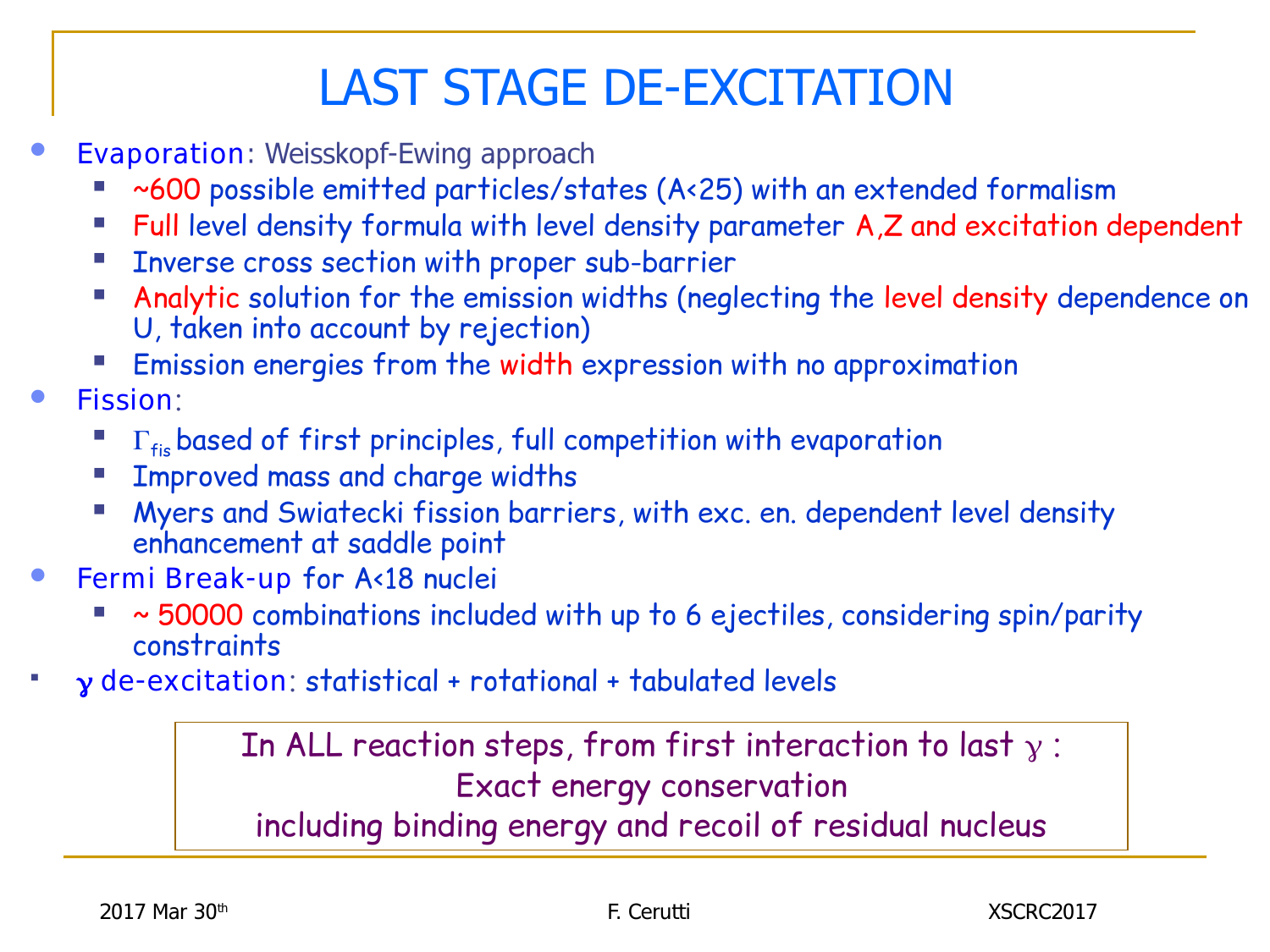

LAST STAGE DE-EXCITATION
Evaporation: Weisskopf-Ewing approach
~600 possible emitted particles/states (A<25) with an extended formalism
Full level density formula with level density parameter A,Z and excitation dependent
Inverse cross section with proper sub-barrier
Analytic solution for the emission widths (neglecting the level density dependence on U, taken into account by rejection)
Emission energies from the width expression with no approximation
Fission:
Γfis based of first principles, full competition with evaporation
Improved mass and charge widths
Myers and Swiatecki fission barriers, with exc. en. dependent level density enhancement at saddle point
Fermi Break-up for A<18 nuclei
~ 50000 combinations included with up to 6 ejectiles, considering spin/parity constraints
γ de-excitation: statistical + rotational + tabulated levels
In ALL reaction steps, from first interaction to last γ :
Exact energy conservation
including binding energy and recoil of residual nucleus